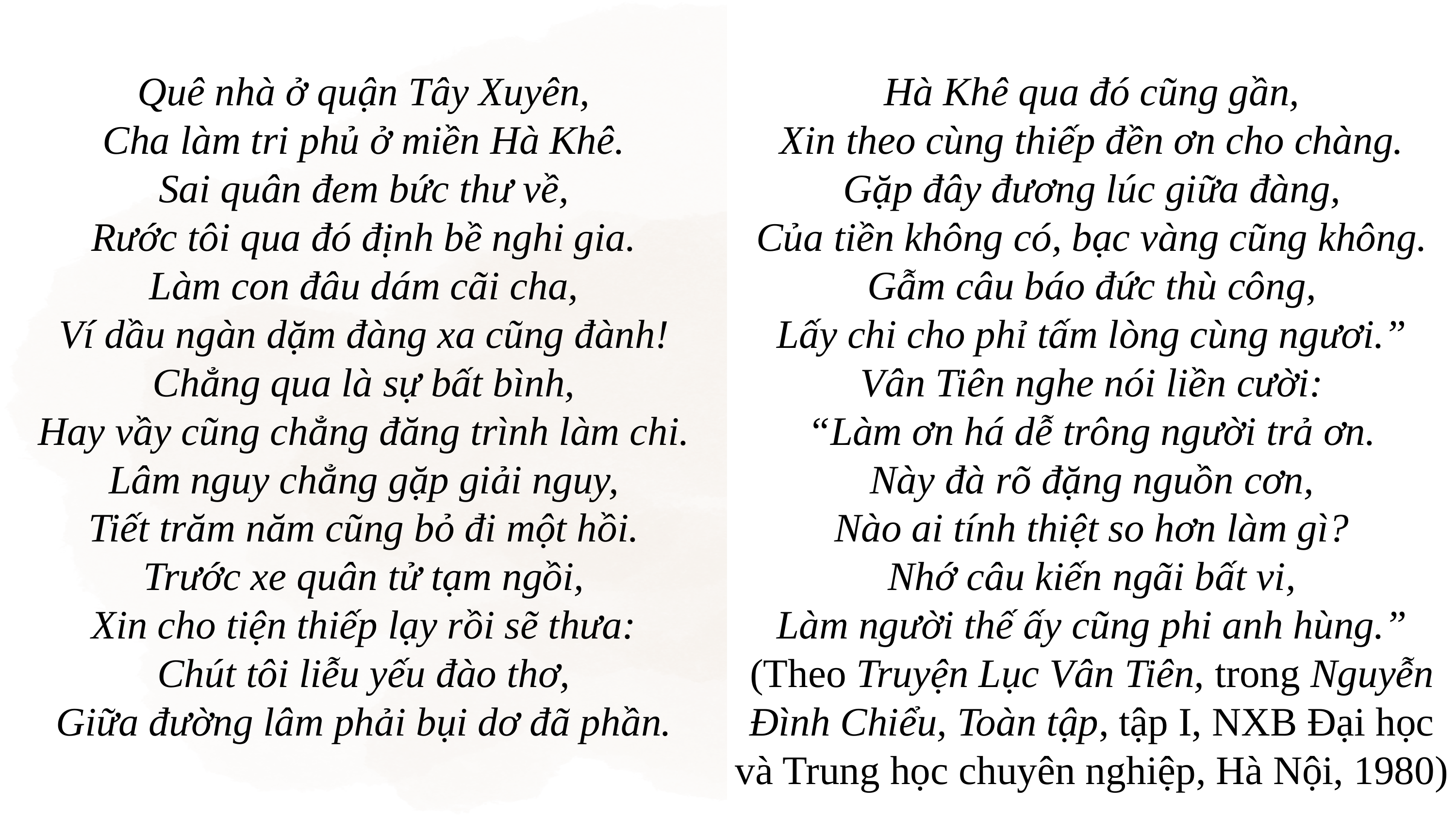

Hà Khê qua đó cũng gần,
Xin theo cùng thiếp đền ơn cho chàng.
Gặp đây đương lúc giữa đàng,
Của tiền không có, bạc vàng cũng không.
Gẫm câu báo đức thù công,
Lấy chi cho phỉ tấm lòng cùng ngươi.”
Vân Tiên nghe nói liền cười:
“Làm ơn há dễ trông người trả ơn.
Này đà rõ đặng nguồn cơn,
Nào ai tính thiệt so hơn làm gì?
Nhớ câu kiến ngãi bất vi,
Làm người thế ấy cũng phi anh hùng.”
(Theo Truyện Lục Vân Tiên, trong Nguyễn Đình Chiểu, Toàn tập, tập I, NXB Đại học và Trung học chuyên nghiệp, Hà Nội, 1980)
Quê nhà ở quận Tây Xuyên,
Cha làm tri phủ ở miền Hà Khê.
Sai quân đem bức thư về,
Rước tôi qua đó định bề nghi gia.
Làm con đâu dám cãi cha,
Ví dầu ngàn dặm đàng xa cũng đành!
Chẳng qua là sự bất bình,
Hay vầy cũng chẳng đăng trình làm chi.
Lâm nguy chẳng gặp giải nguy,
Tiết trăm năm cũng bỏ đi một hồi.
Trước xe quân tử tạm ngồi,
Xin cho tiện thiếp lạy rồi sẽ thưa:
Chút tôi liễu yếu đào thơ,
Giữa đường lâm phải bụi dơ đã phần.